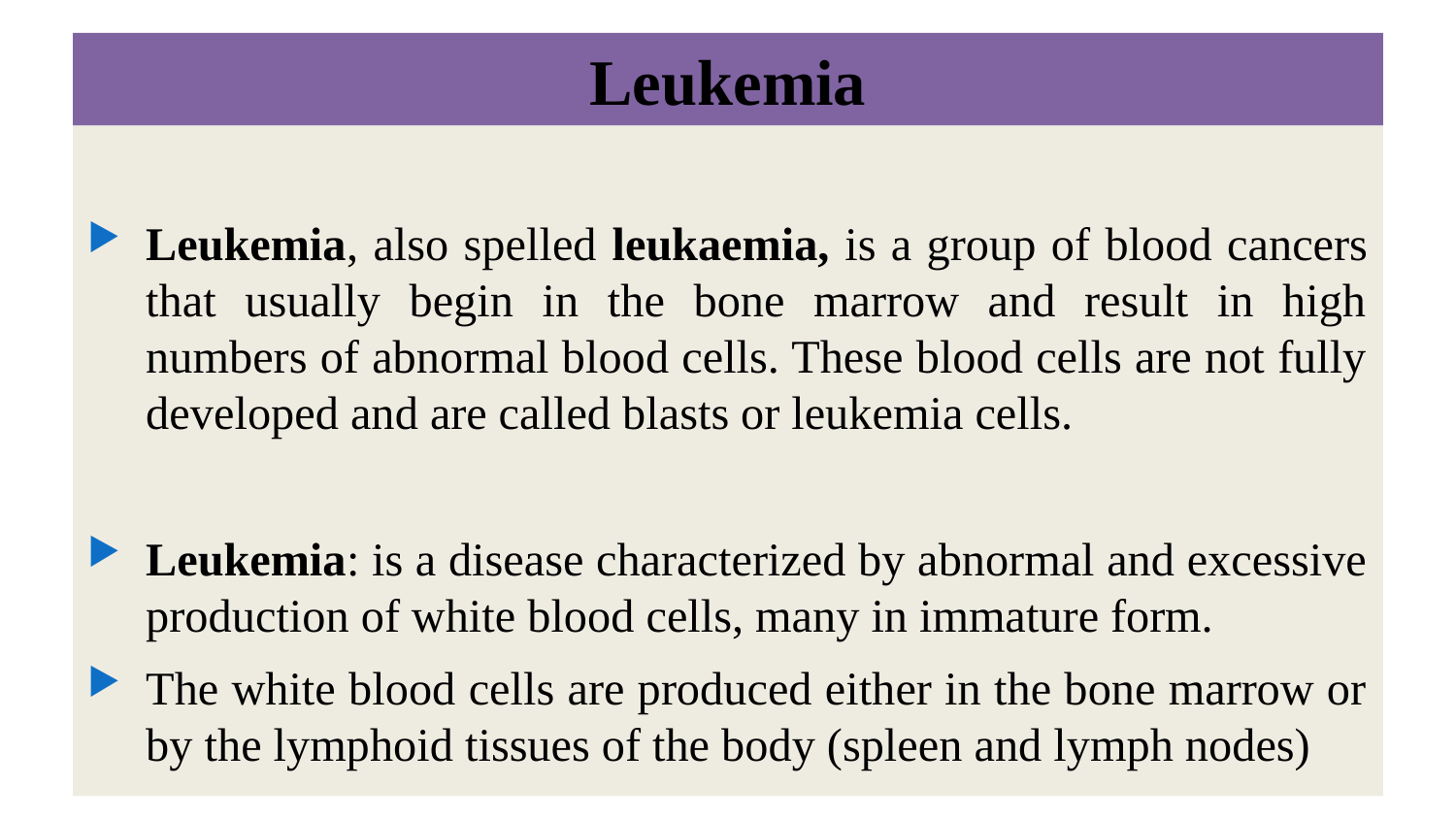

# Leukemia

Leukemia, also spelled leukaemia, is a group of blood cancers that usually begin in the bone marrow and result in high numbers of abnormal blood cells. These blood cells are not fully developed and are called blasts or leukemia cells.

Leukemia: is a disease characterized by abnormal and excessive production of white blood cells, many in immature form.
The white blood cells are produced either in the bone marrow or by the lymphoid tissues of the body (spleen and lymph nodes)